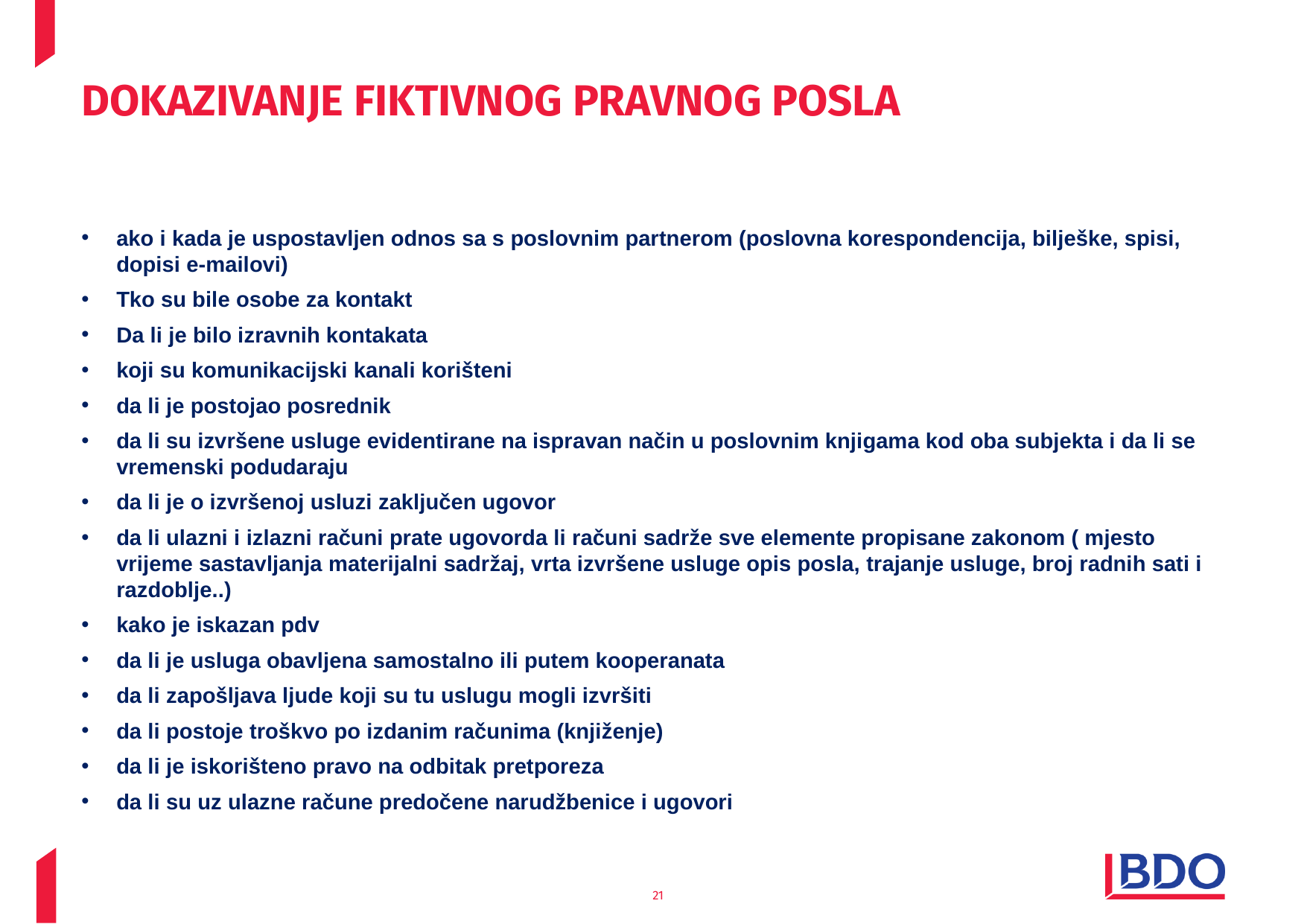

# DOKAZIVANJE FIKTIVNOg pravnog poslA

ako i kada je uspostavljen odnos sa s poslovnim partnerom (poslovna korespondencija, bilješke, spisi, dopisi e-mailovi)
Tko su bile osobe za kontakt
Da li je bilo izravnih kontakata
koji su komunikacijski kanali korišteni
da li je postojao posrednik
da li su izvršene usluge evidentirane na ispravan način u poslovnim knjigama kod oba subjekta i da li se vremenski podudaraju
da li je o izvršenoj usluzi zaključen ugovor
da li ulazni i izlazni računi prate ugovorda li računi sadrže sve elemente propisane zakonom ( mjesto vrijeme sastavljanja materijalni sadržaj, vrta izvršene usluge opis posla, trajanje usluge, broj radnih sati i razdoblje..)
kako je iskazan pdv
da li je usluga obavljena samostalno ili putem kooperanata
da li zapošljava ljude koji su tu uslugu mogli izvršiti
da li postoje troškvo po izdanim računima (knjiženje)
da li je iskorišteno pravo na odbitak pretporeza
da li su uz ulazne račune predočene narudžbenice i ugovori